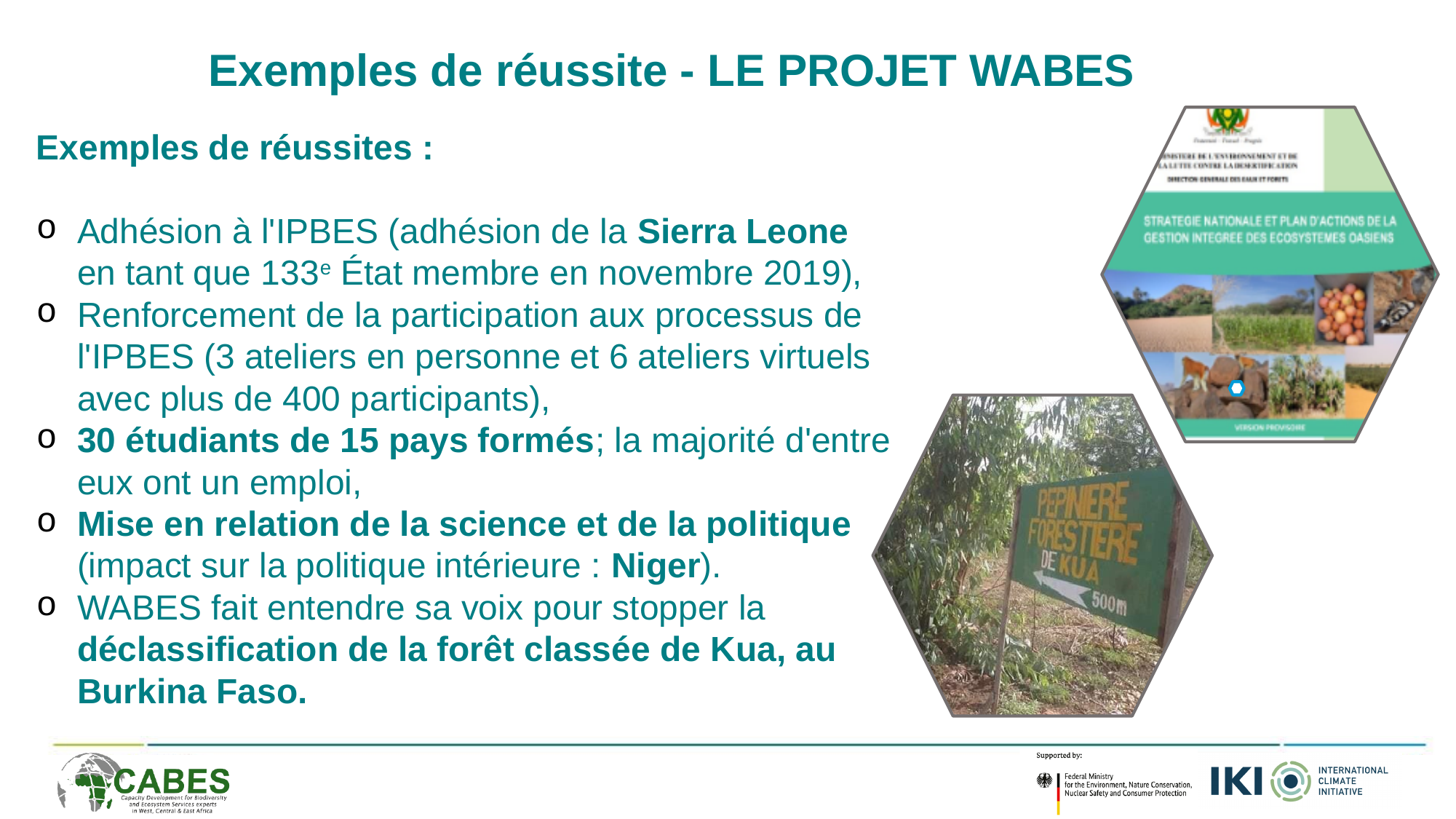

Exemples de réussite - LE PROJET WABES

Exemples de réussites :

Adhésion à l'IPBES (adhésion de la Sierra Leone en tant que 133e État membre en novembre 2019),
Renforcement de la participation aux processus de l'IPBES (3 ateliers en personne et 6 ateliers virtuels avec plus de 400 participants),
30 étudiants de 15 pays formés; la majorité d'entre eux ont un emploi,
Mise en relation de la science et de la politique (impact sur la politique intérieure : Niger).
WABES fait entendre sa voix pour stopper la déclassification de la forêt classée de Kua, au Burkina Faso.